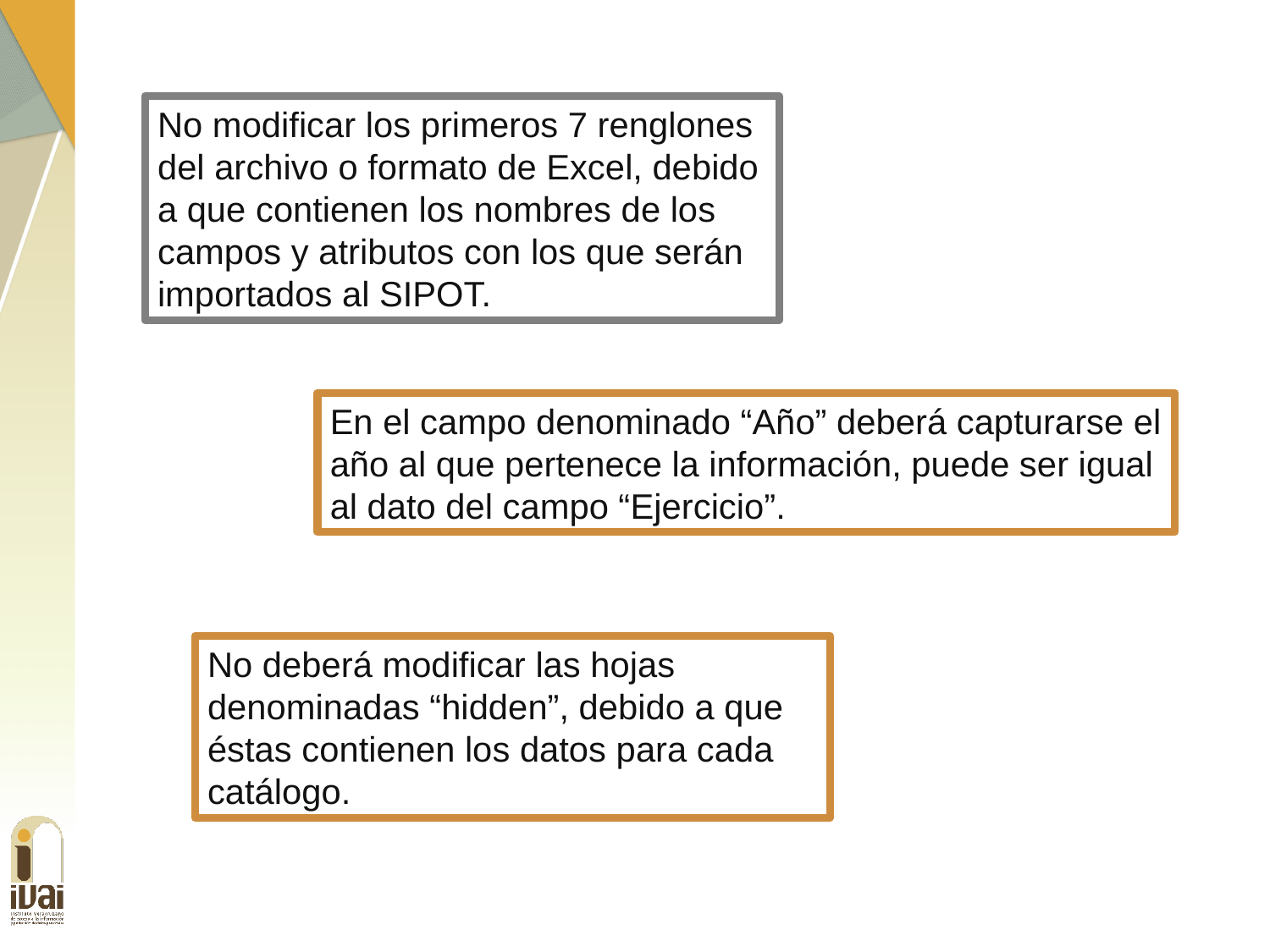

No modificar los primeros 7 renglones del archivo o formato de Excel, debido a que contienen los nombres de los campos y atributos con los que serán importados al SIPOT.
En el campo denominado “Año” deberá capturarse el año al que pertenece la información, puede ser igual al dato del campo “Ejercicio”.
No deberá modificar las hojas denominadas “hidden”, debido a que éstas contienen los datos para cada catálogo.